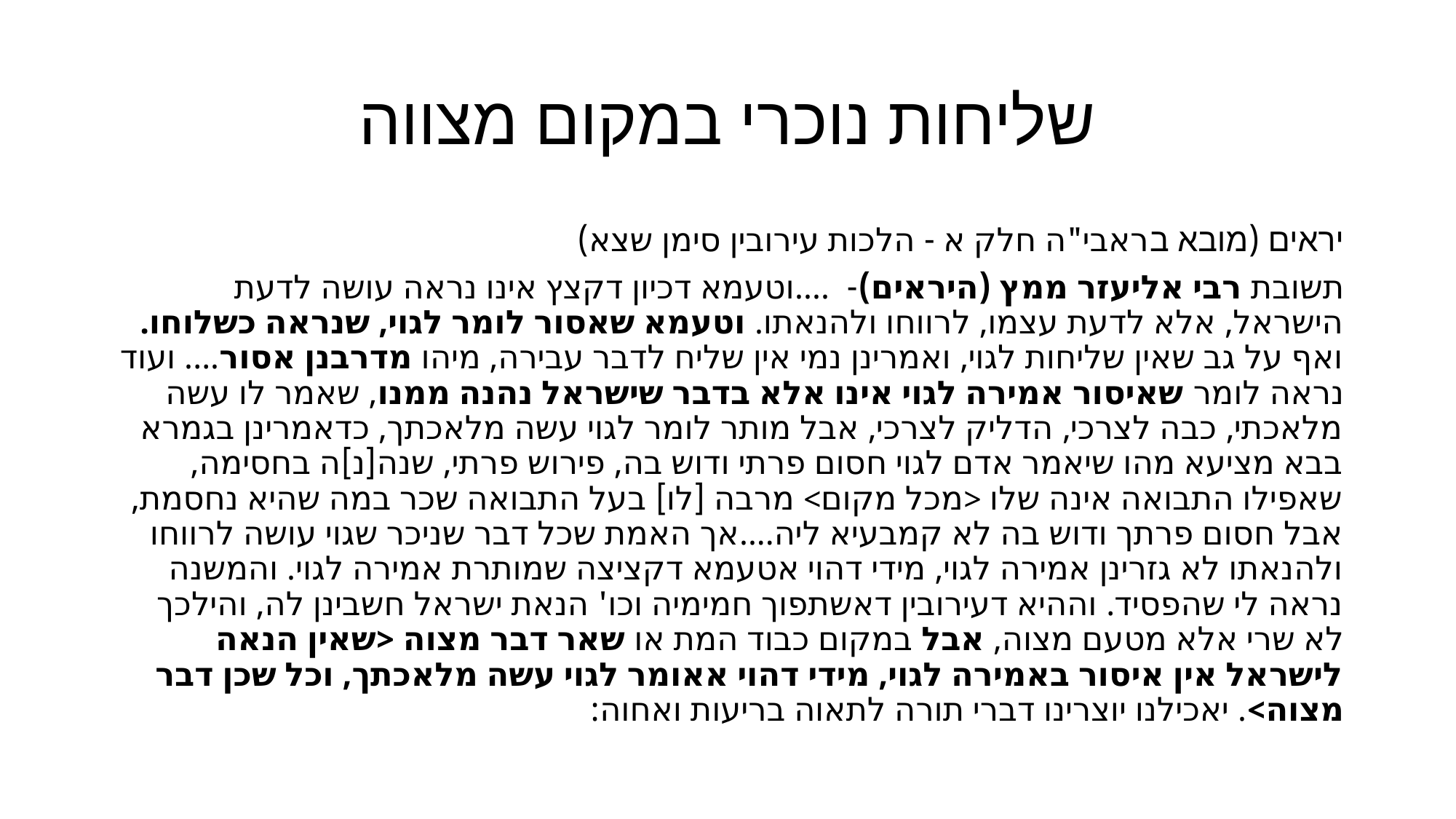

# שליחות נוכרי במקום מצווה
יראים (מובא בראבי"ה חלק א - הלכות עירובין סימן שצא)
תשובת רבי אליעזר ממץ (היראים)-  ....וטעמא דכיון דקצץ אינו נראה עושה לדעת הישראל, אלא לדעת עצמו, לרווחו ולהנאתו. וטעמא שאסור לומר לגוי, שנראה כשלוחו. ואף על גב שאין שליחות לגוי, ואמרינן נמי אין שליח לדבר עבירה, מיהו מדרבנן אסור.... ועוד נראה לומר שאיסור אמירה לגוי אינו אלא בדבר שישראל נהנה ממנו, שאמר לו עשה מלאכתי, כבה לצרכי, הדליק לצרכי, אבל מותר לומר לגוי עשה מלאכתך, כדאמרינן בגמרא בבא מציעא מהו שיאמר אדם לגוי חסום פרתי ודוש בה, פירוש פרתי, שנה[נ]ה בחסימה, שאפילו התבואה אינה שלו <מכל מקום> מרבה [לו] בעל התבואה שכר במה שהיא נחסמת, אבל חסום פרתך ודוש בה לא קמבעיא ליה....אך האמת שכל דבר שניכר שגוי עושה לרווחו ולהנאתו לא גזרינן אמירה לגוי, מידי דהוי אטעמא דקציצה שמותרת אמירה לגוי. והמשנה נראה לי שהפסיד. וההיא דעירובין דאשתפוך חמימיה וכו' הנאת ישראל חשבינן לה, והילכך לא שרי אלא מטעם מצוה, אבל במקום כבוד המת או שאר דבר מצוה <שאין הנאה לישראל אין איסור באמירה לגוי, מידי דהוי אאומר לגוי עשה מלאכתך, וכל שכן דבר מצוה>. יאכילנו יוצרינו דברי תורה לתאוה בריעות ואחוה: